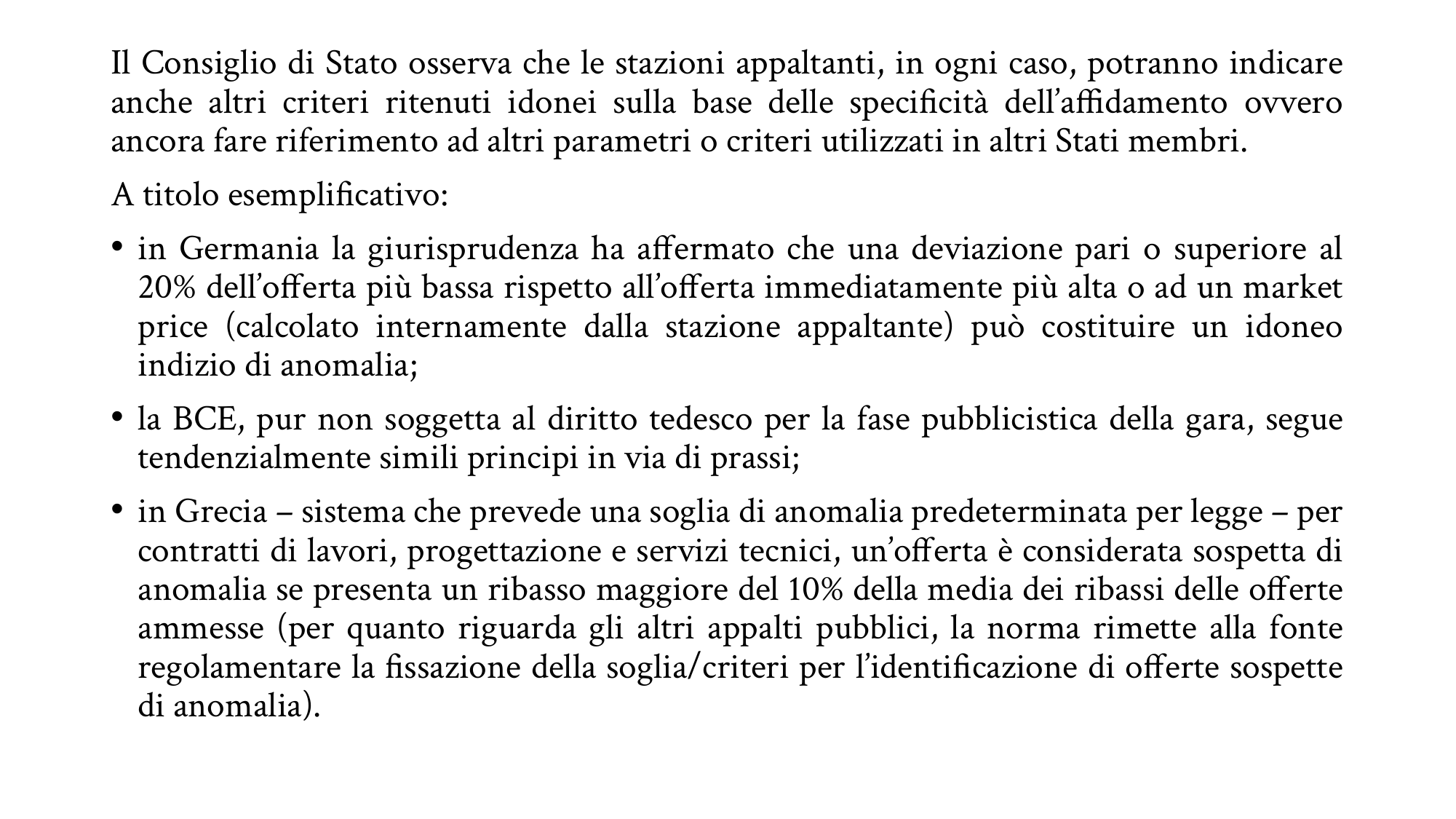

Il Consiglio di Stato osserva che le stazioni appaltanti, in ogni caso, potranno indicare anche altri criteri ritenuti idonei sulla base delle specificità dell’affidamento ovvero ancora fare riferimento ad altri parametri o criteri utilizzati in altri Stati membri.
A titolo esemplificativo:
in Germania la giurisprudenza ha affermato che una deviazione pari o superiore al 20% dell’offerta più bassa rispetto all’offerta immediatamente più alta o ad un market price (calcolato internamente dalla stazione appaltante) può costituire un idoneo indizio di anomalia;
la BCE, pur non soggetta al diritto tedesco per la fase pubblicistica della gara, segue tendenzialmente simili principi in via di prassi;
in Grecia – sistema che prevede una soglia di anomalia predeterminata per legge – per contratti di lavori, progettazione e servizi tecnici, un’offerta è considerata sospetta di anomalia se presenta un ribasso maggiore del 10% della media dei ribassi delle offerte ammesse (per quanto riguarda gli altri appalti pubblici, la norma rimette alla fonte regolamentare la fissazione della soglia/criteri per l’identificazione di offerte sospette di anomalia).